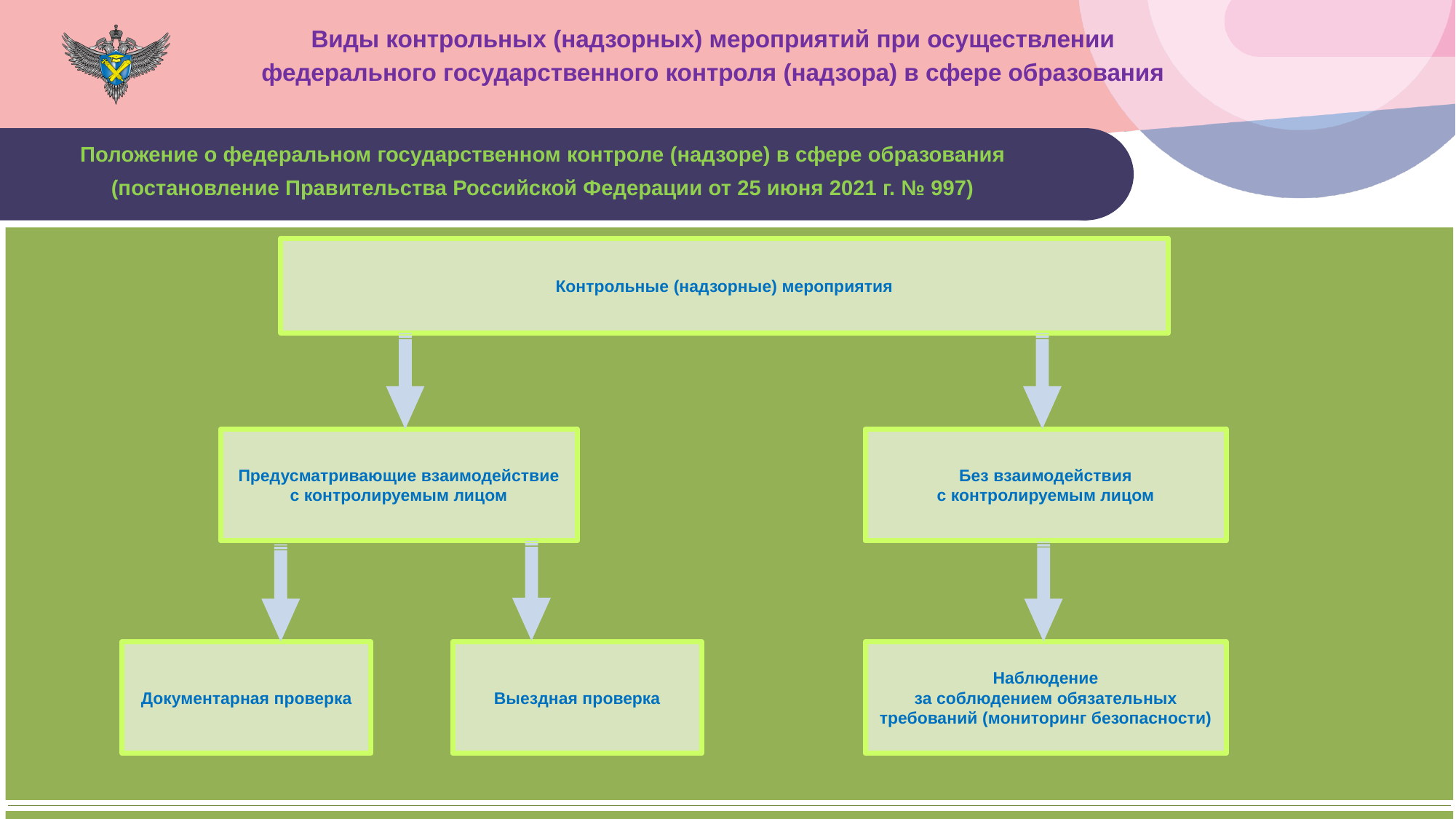

Виды контрольных (надзорных) мероприятий при осуществлении
федерального государственного контроля (надзора) в сфере образования
Положение о федеральном государственном контроле (надзоре) в сфере образования
(постановление Правительства Российской Федерации от 25 июня 2021 г. № 997)

Контрольные (надзорные) мероприятия

Предусматривающие взаимодействие
с контролируемым лицом
Без взаимодействия
с контролируемым лицом

Документарная проверка
Выездная проверка
Наблюдение
за соблюдением обязательных требований (мониторинг безопасности)